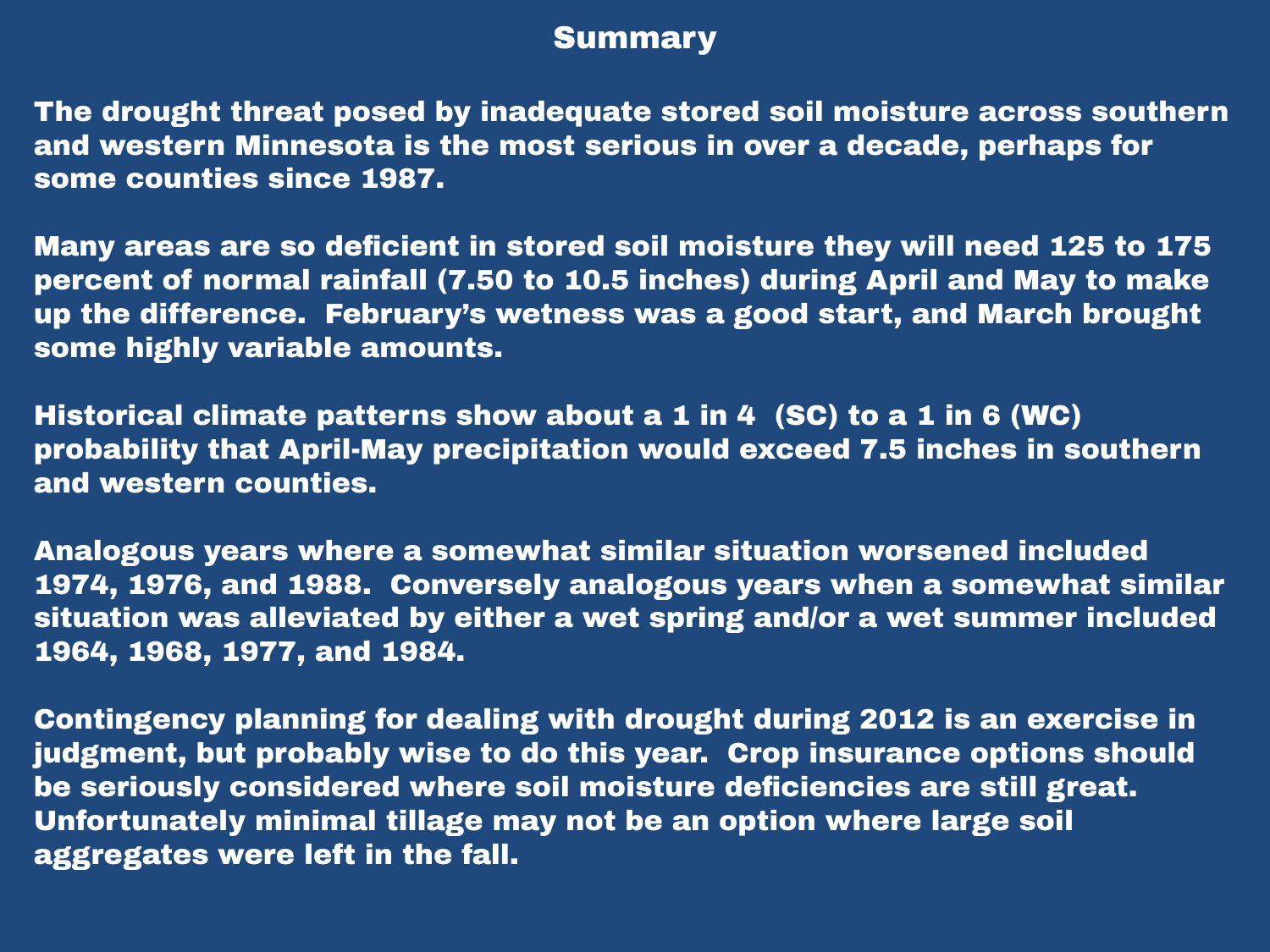

Summary

The drought threat posed by inadequate stored soil moisture across southern and western Minnesota is the most serious in over a decade, perhaps for some counties since 1987.

Many areas are so deficient in stored soil moisture they will need 125 to 175 percent of normal rainfall (7.50 to 10.5 inches) during April and May to make up the difference.  February’s wetness was a good start, and March brought some highly variable amounts.

Historical climate patterns show about a 1 in 4  (SC) to a 1 in 6 (WC) probability that April-May precipitation would exceed 7.5 inches in southern and western counties.

Analogous years where a somewhat similar situation worsened included 1974, 1976, and 1988.  Conversely analogous years when a somewhat similar situation was alleviated by either a wet spring and/or a wet summer included 1964, 1968, 1977, and 1984.

Contingency planning for dealing with drought during 2012 is an exercise in judgment, but probably wise to do this year.  Crop insurance options should be seriously considered where soil moisture deficiencies are still great. Unfortunately minimal tillage may not be an option where large soil aggregates were left in the fall.